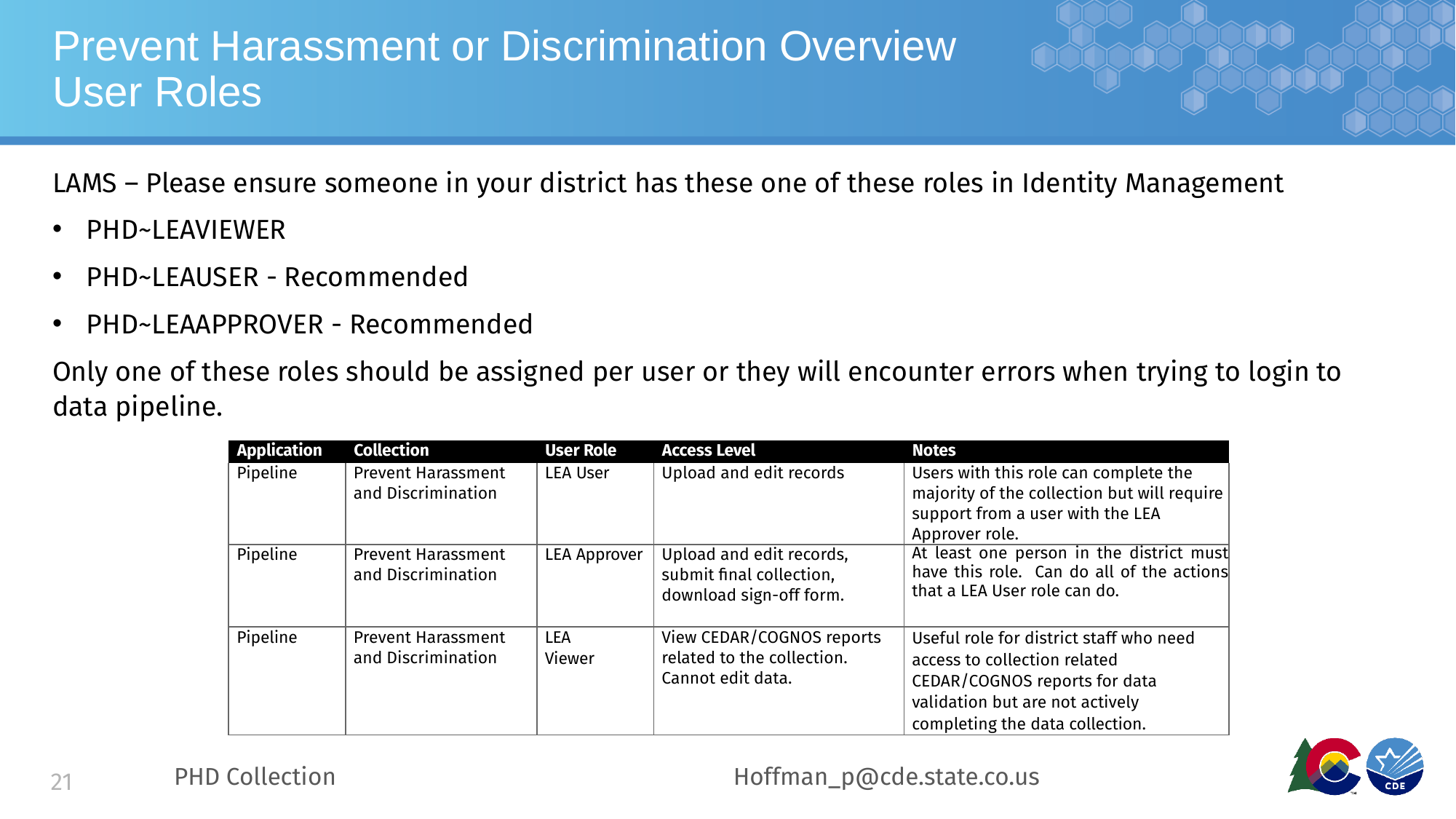

# Prevent Harassment or Discrimination Overview User Roles
LAMS – Please ensure someone in your district has these one of these roles in Identity Management
PHD~LEAVIEWER
PHD~LEAUSER - Recommended
PHD~LEAAPPROVER - Recommended
Only one of these roles should be assigned per user or they will encounter errors when trying to login to data pipeline.
| Application | Collection | User Role | Access Level | Notes |
| --- | --- | --- | --- | --- |
| Pipeline | Prevent Harassment and Discrimination | LEA User | Upload and edit records | Users with this role can complete the majority of the collection but will require support from a user with the LEA Approver role. |
| Pipeline | Prevent Harassment and Discrimination | LEA Approver | Upload and edit records, submit final collection, download sign-off form. | At least one person in the district must have this role. Can do all of the actions that a LEA User role can do. |
| Pipeline | Prevent Harassment and Discrimination | LEA Viewer | View CEDAR/COGNOS reports related to the collection. Cannot edit data. | Useful role for district staff who need access to collection related CEDAR/COGNOS reports for data validation but are not actively completing the data collection. |
PHD Collection
Hoffman_p@cde.state.co.us
21